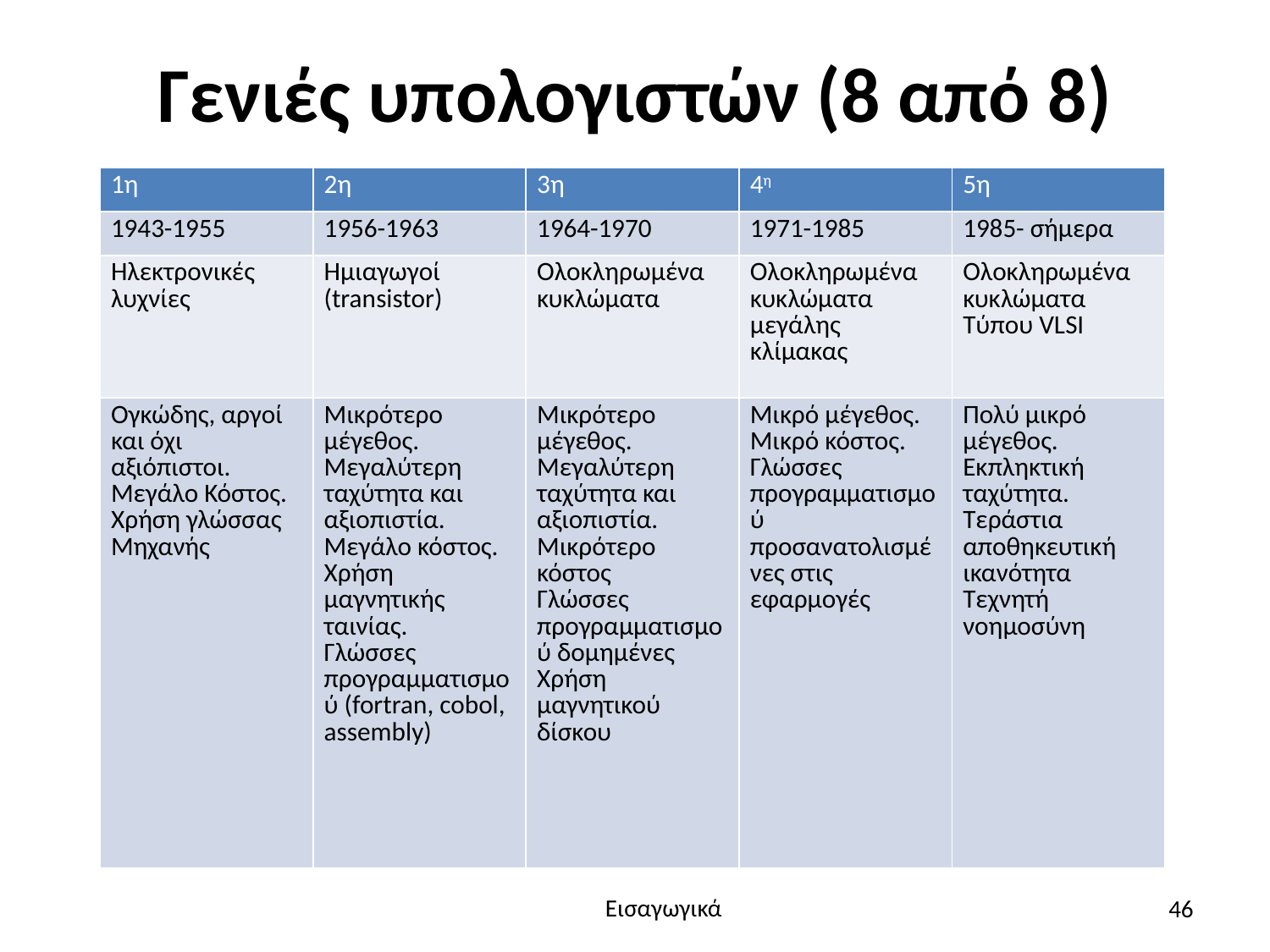

# Γενιές υπολογιστών (8 από 8)
| 1η | 2η | 3η | 4η | 5η |
| --- | --- | --- | --- | --- |
| 1943-1955 | 1956-1963 | 1964-1970 | 1971-1985 | 1985- σήμερα |
| Ηλεκτρονικές λυχνίες | Ημιαγωγοί (transistor) | Ολοκληρωμένα κυκλώματα | Ολοκληρωμένα κυκλώματα μεγάλης κλίμακας | Ολοκληρωμένα κυκλώματα Τύπου VLSI |
| Ογκώδης, αργοί και όχι αξιόπιστοι. Μεγάλο Κόστος. Χρήση γλώσσας Μηχανής | Μικρότερο μέγεθος. Μεγαλύτερη ταχύτητα και αξιοπιστία. Μεγάλο κόστος. Χρήση μαγνητικής ταινίας. Γλώσσες προγραμματισμού (fortran, cobol, assembly) | Μικρότερο μέγεθος. Μεγαλύτερη ταχύτητα και αξιοπιστία. Μικρότερο κόστος Γλώσσες προγραμματισμού δομημένες Χρήση μαγνητικού δίσκου | Μικρό μέγεθος. Μικρό κόστος. Γλώσσες προγραμματισμού προσανατολισμένες στις εφαρμογές | Πολύ μικρό μέγεθος. Εκπληκτική ταχύτητα. Τεράστια αποθηκευτική ικανότητα Τεχνητή νοημοσύνη |
46
Εισαγωγικά